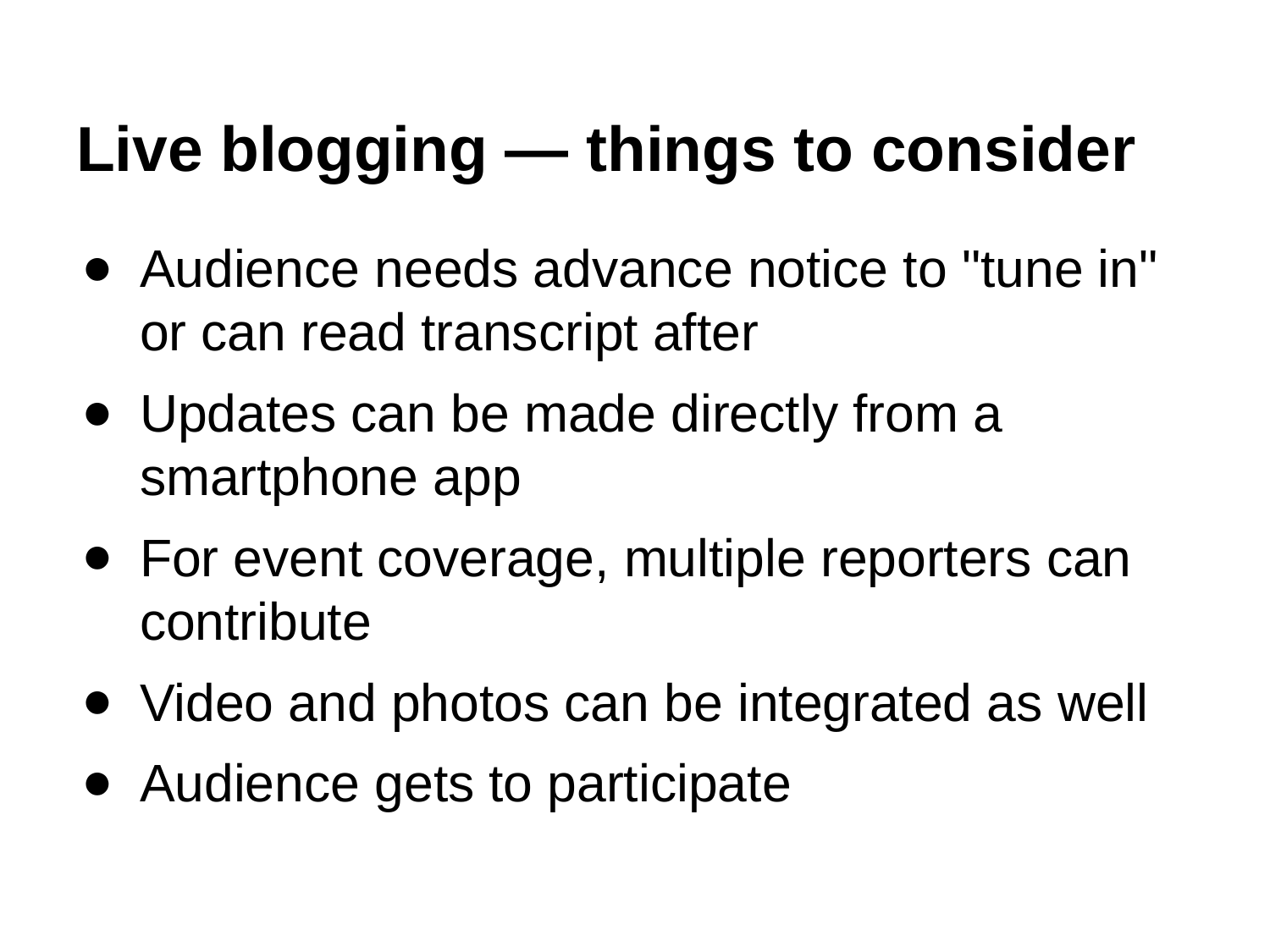

# Live blogging — things to consider
Audience needs advance notice to "tune in" or can read transcript after
Updates can be made directly from a smartphone app
For event coverage, multiple reporters can contribute
Video and photos can be integrated as well
Audience gets to participate